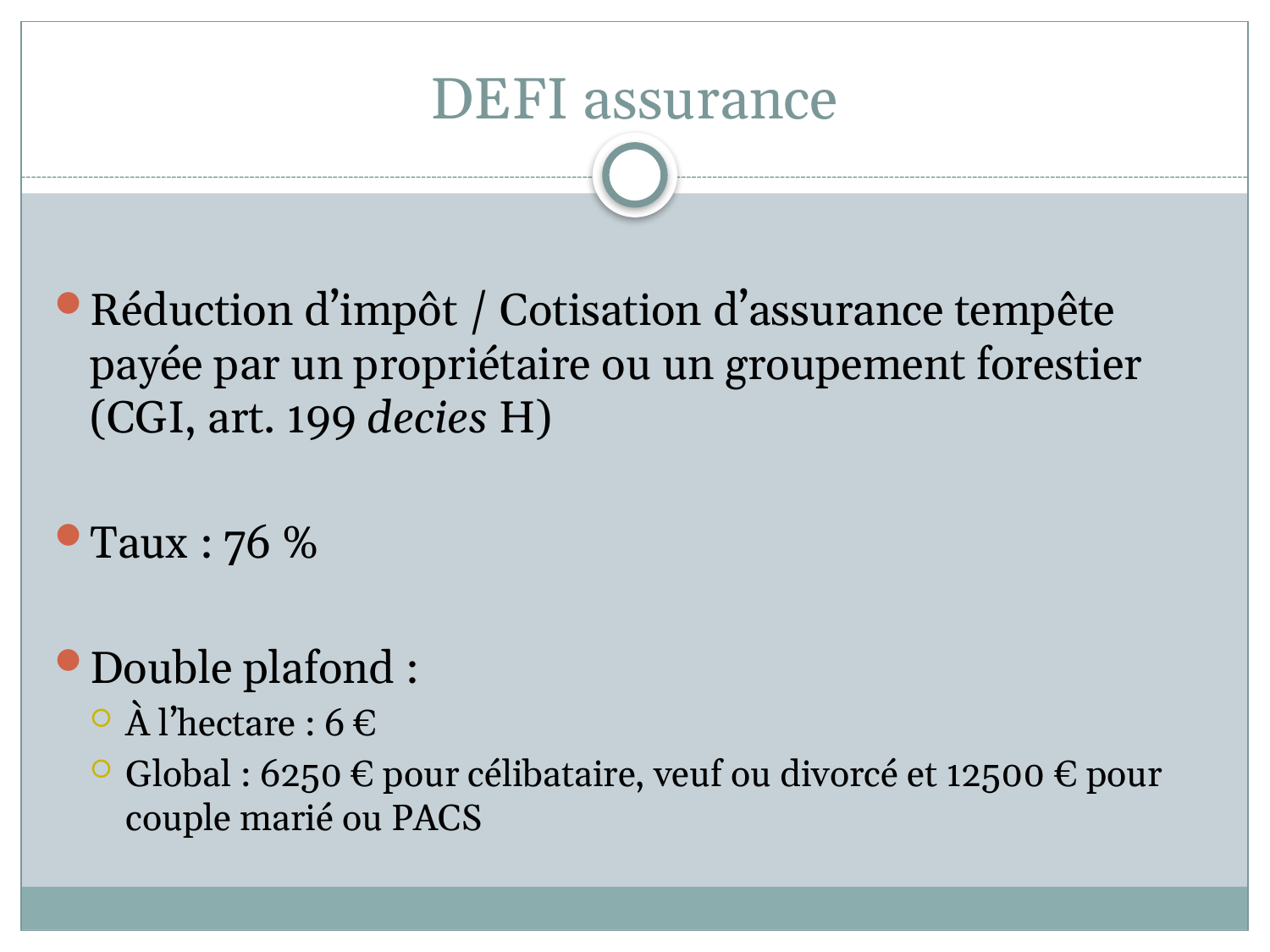

# DEFI assurance

Réduction d’impôt / Cotisation d’assurance tempête payée par un propriétaire ou un groupement forestier (CGI, art. 199 decies H)

Taux : 76 %

Double plafond :
À l’hectare : 6 €
Global : 6250 € pour célibataire, veuf ou divorcé et 12500 € pour couple marié ou PACS